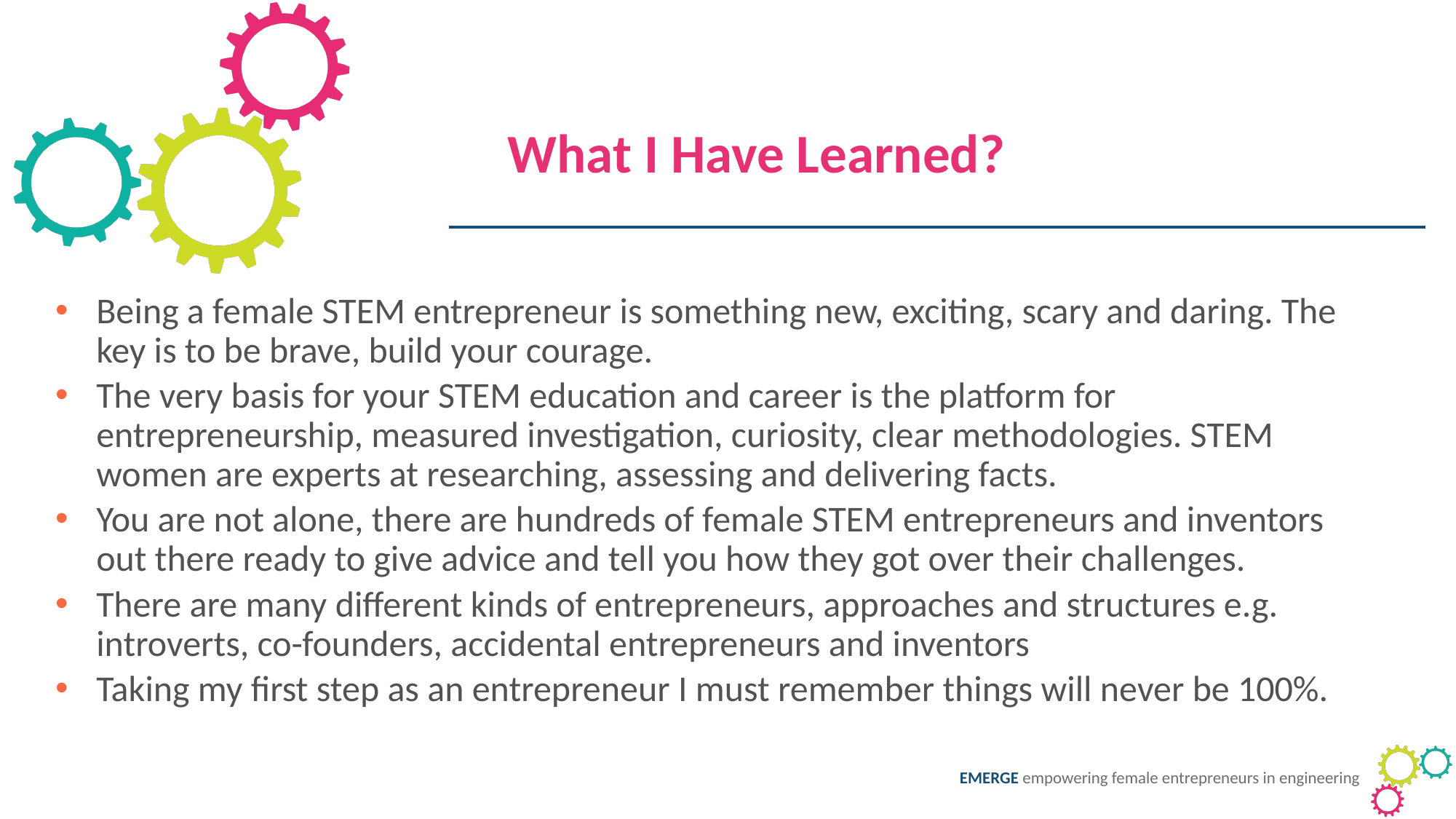

What I Have Learned?
Being a female STEM entrepreneur is something new, exciting, scary and daring. The key is to be brave, build your courage.
The very basis for your STEM education and career is the platform for entrepreneurship, measured investigation, curiosity, clear methodologies. STEM women are experts at researching, assessing and delivering facts.
You are not alone, there are hundreds of female STEM entrepreneurs and inventors out there ready to give advice and tell you how they got over their challenges.
There are many different kinds of entrepreneurs, approaches and structures e.g. introverts, co-founders, accidental entrepreneurs and inventors
Taking my first step as an entrepreneur I must remember things will never be 100%.